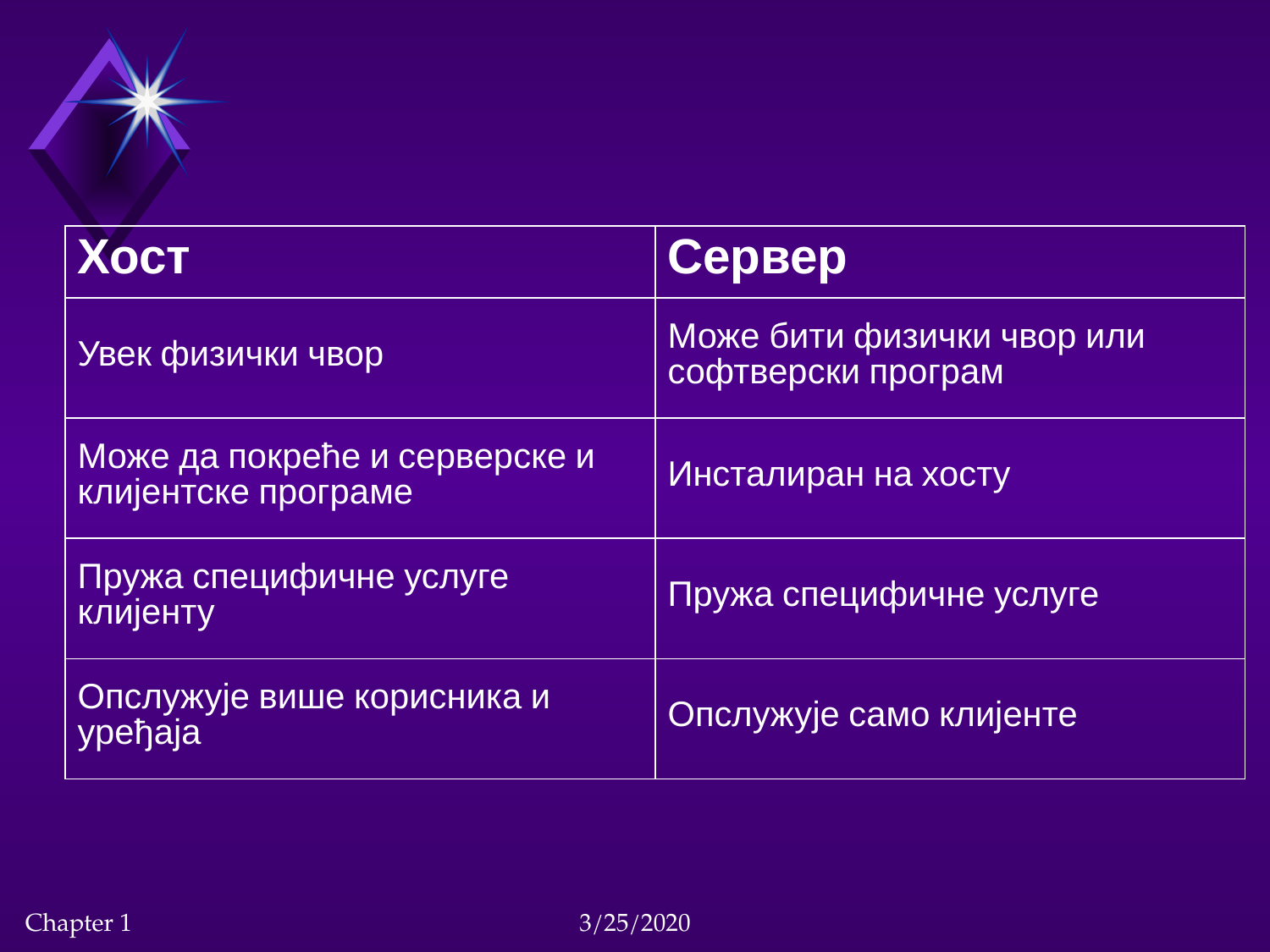

| Хост | Сервер |
| --- | --- |
| Увек физички чвор | Може бити физички чвор или софтверски програм |
| Може да покреће и серверске и клијентске програме | Инсталиран на хосту |
| Пружа специфичне услуге клијенту | Пружа специфичне услуге |
| Опслужује више корисника и уређаја | Опслужује само клијенте |